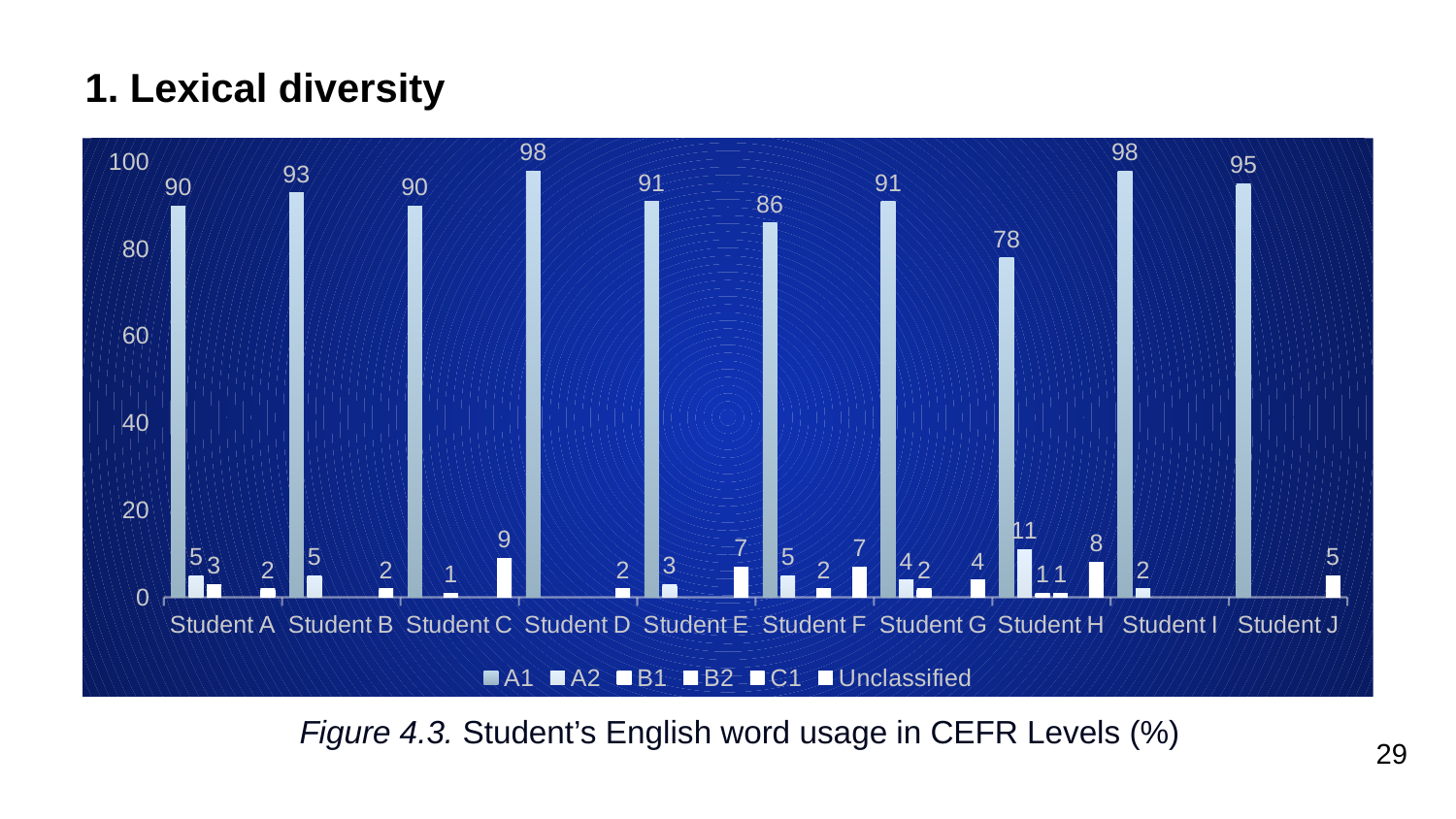

1. Lexical diversity

### Chart

| Category | A1 | A2 | B1 | B2 | C1 | Unclassified |
|---|---|---|---|---|---|---|
| Student A | 90.0 | 5.0 | 3.0 | None | None | 2.0 |
| Student B | 93.0 | 5.0 | None | None | None | 2.0 |
| Student C | 90.0 | None | 1.0 | None | None | 9.0 |
| Student D | 98.0 | None | None | None | None | 2.0 |
| Student E | 91.0 | 3.0 | None | None | None | 7.0 |
| Student F | 86.0 | 5.0 | None | 2.0 | None | 7.0 |
| Student G | 91.0 | 4.0 | 2.0 | None | None | 4.0 |
| Student H | 78.0 | 11.0 | 1.0 | 1.0 | None | 8.0 |
| Student I | 98.0 | 2.0 | None | None | None | None |
| Student J | 95.0 | None | None | None | None | 5.0 |
Figure 4.3. Student’s English word usage in CEFR Levels (%)
29